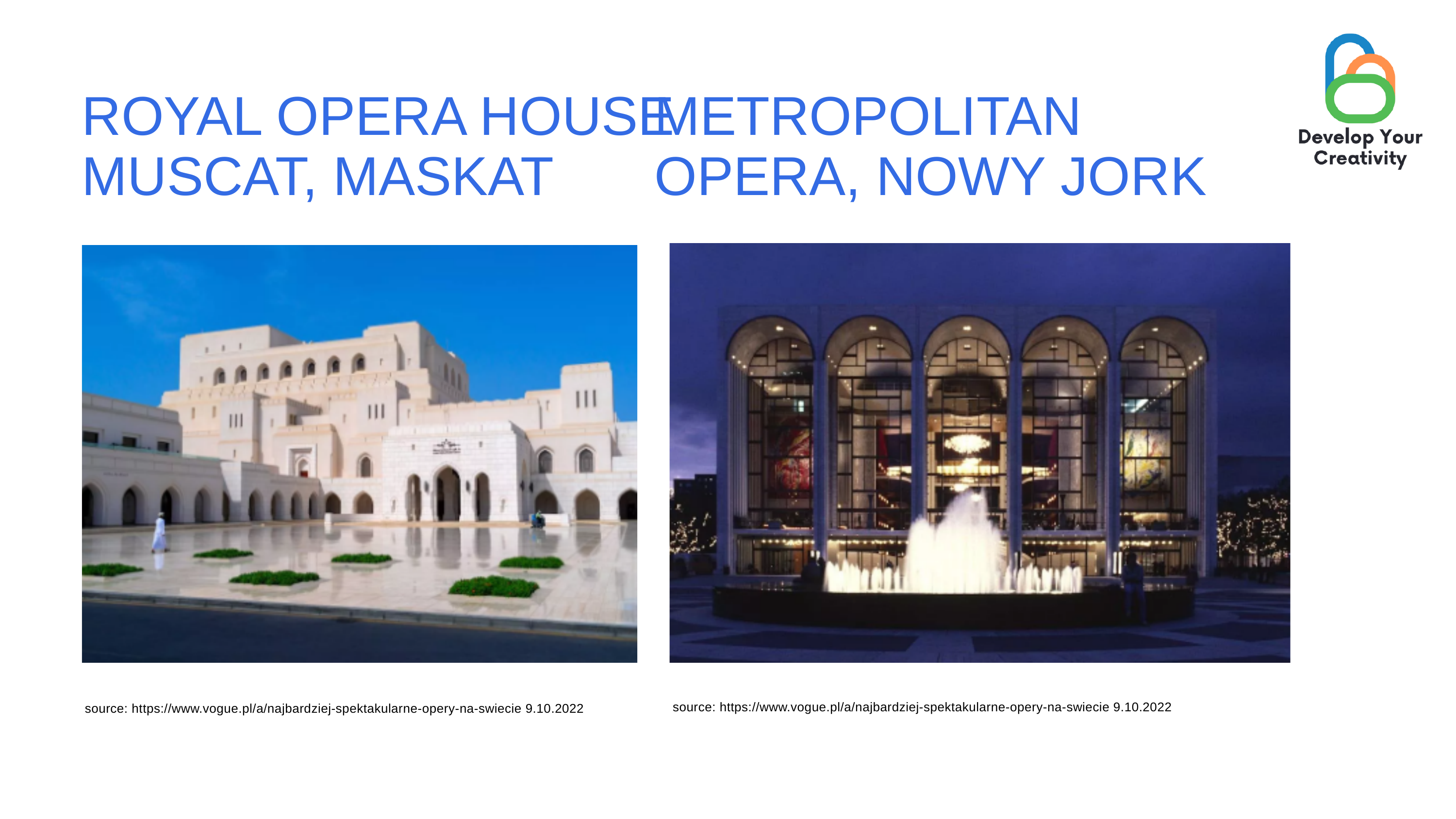

ROYAL OPERA HOUSE MUSCAT, MASKAT
METROPOLITAN OPERA, NOWY JORK

source: https://www.vogue.pl/a/najbardziej-spektakularne-opery-na-swiecie 9.10.2022
source: https://www.vogue.pl/a/najbardziej-spektakularne-opery-na-swiecie 9.10.2022